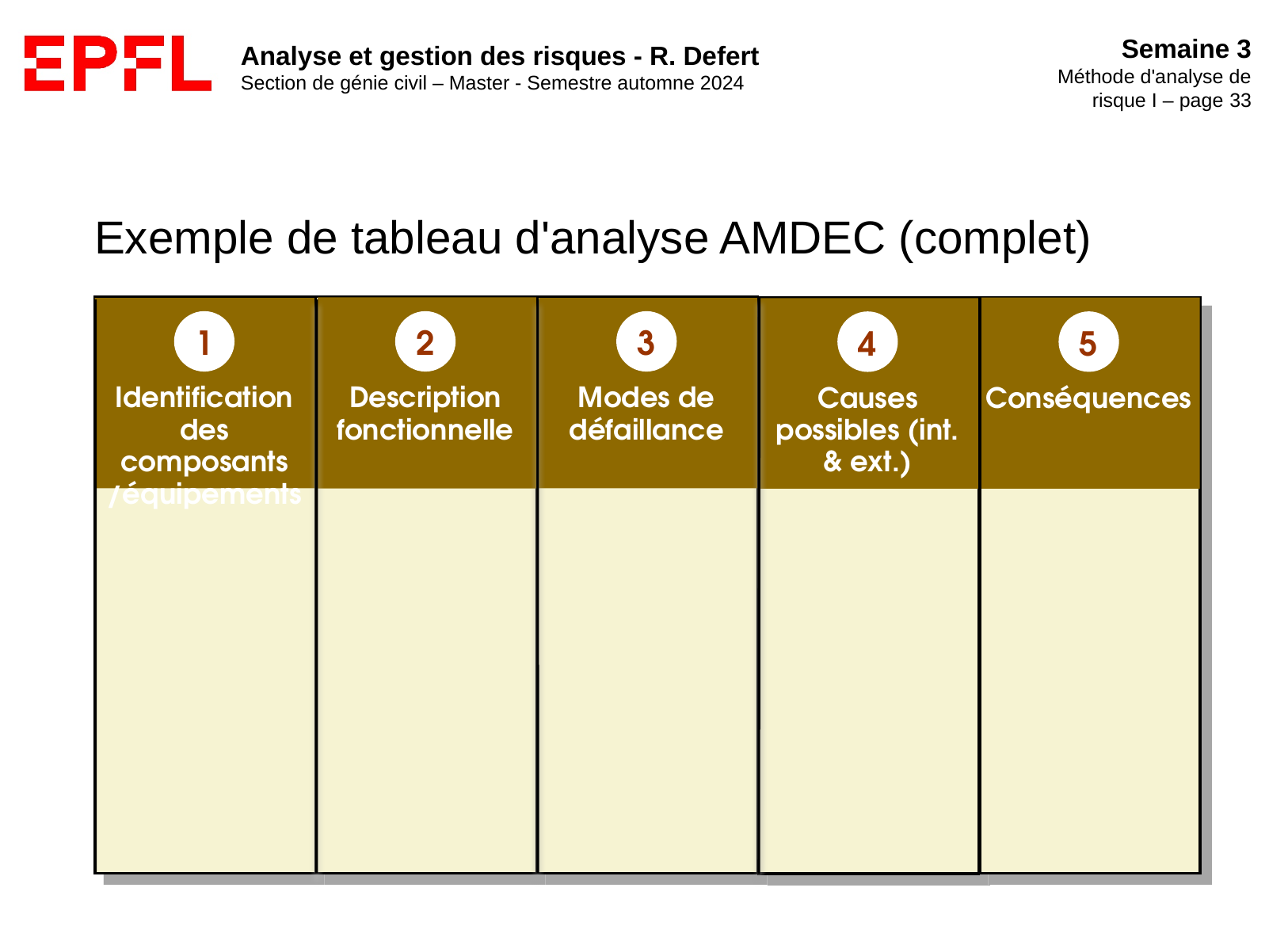

Exemple de tableau d'analyse AMDEC (complet)

1
Identification des composants
/équipements

2
Description fonctionnelle

3
Modes de défaillance

4
Causes possibles (int. & ext.)

5
Conséquences